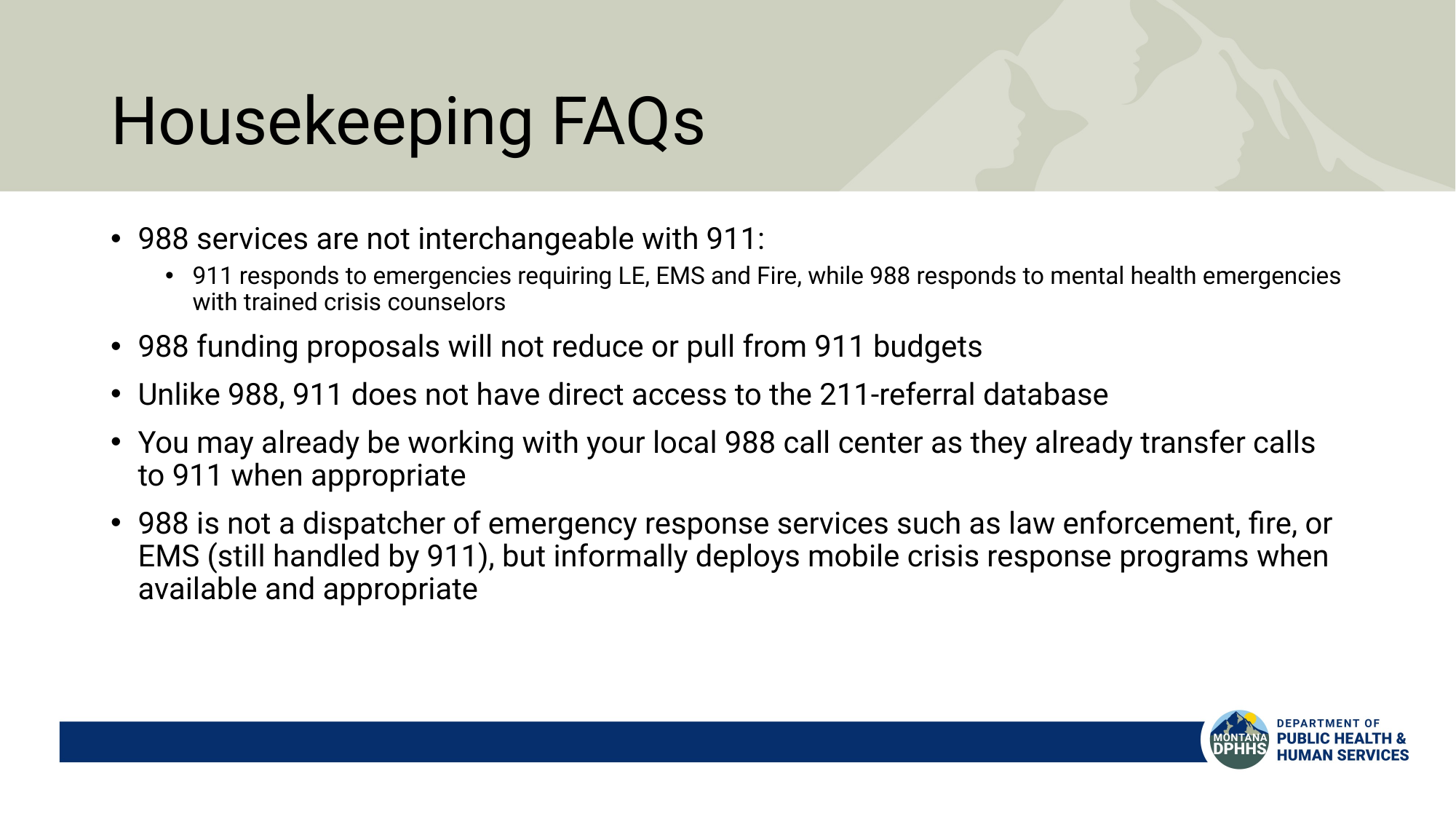

# Housekeeping FAQs
988 services are not interchangeable with 911:
911 responds to emergencies requiring LE, EMS and Fire, while 988 responds to mental health emergencies with trained crisis counselors
988 funding proposals will not reduce or pull from 911 budgets
Unlike 988, 911 does not have direct access to the 211-referral database
You may already be working with your local 988 call center as they already transfer calls to 911 when appropriate
988 is not a dispatcher of emergency response services such as law enforcement, fire, or EMS (still handled by 911), but informally deploys mobile crisis response programs when available and appropriate